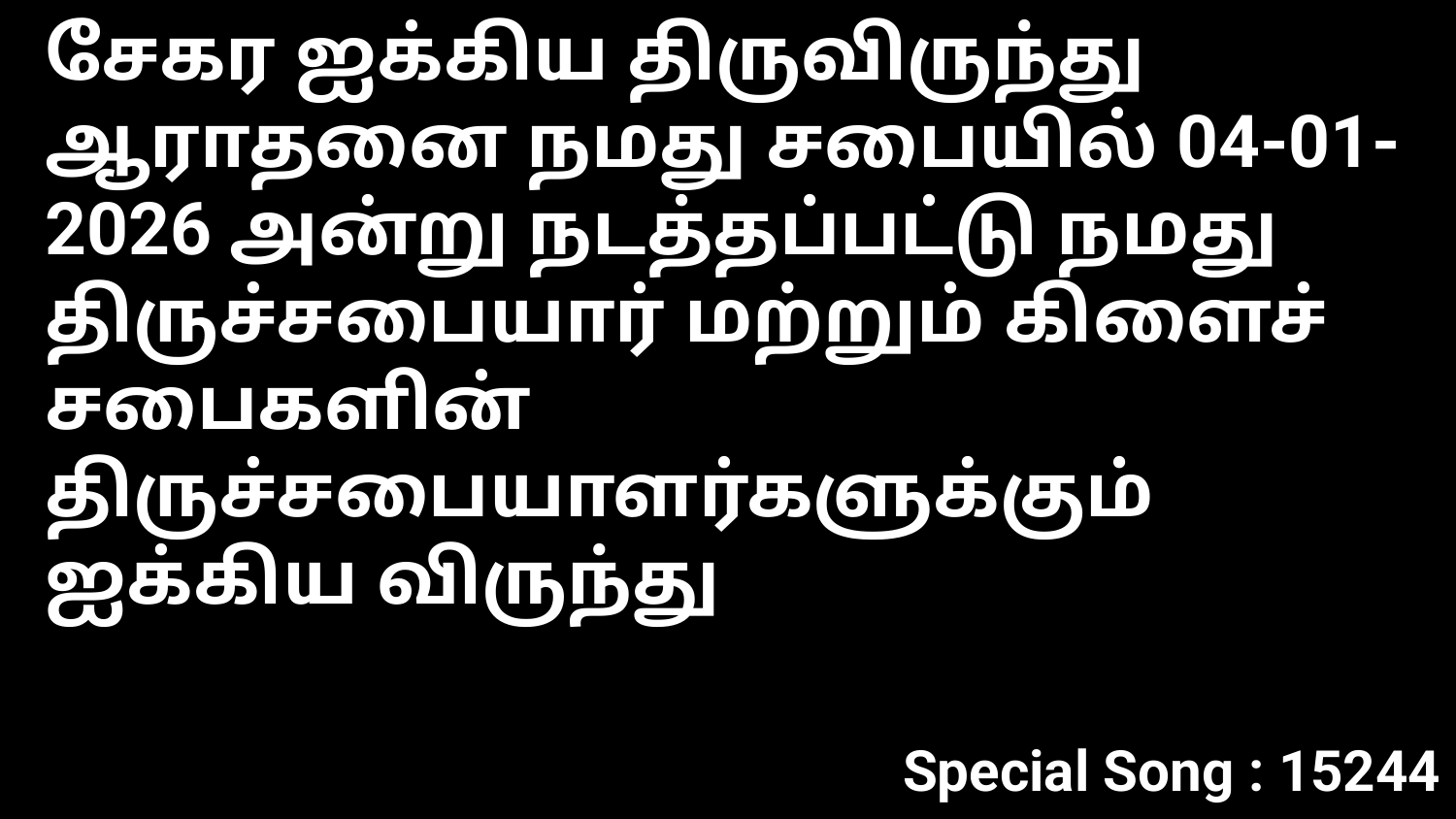

சேகர ஐக்கிய திருவிருந்து ஆராதனை நமது சபையில் 04-01-2026 அன்று நடத்தப்பட்டு நமது திருச்சபையார் மற்றும் கிளைச் சபைகளின் திருச்சபையாளர்களுக்கும் ஐக்கிய விருந்து

Special Song : 15244